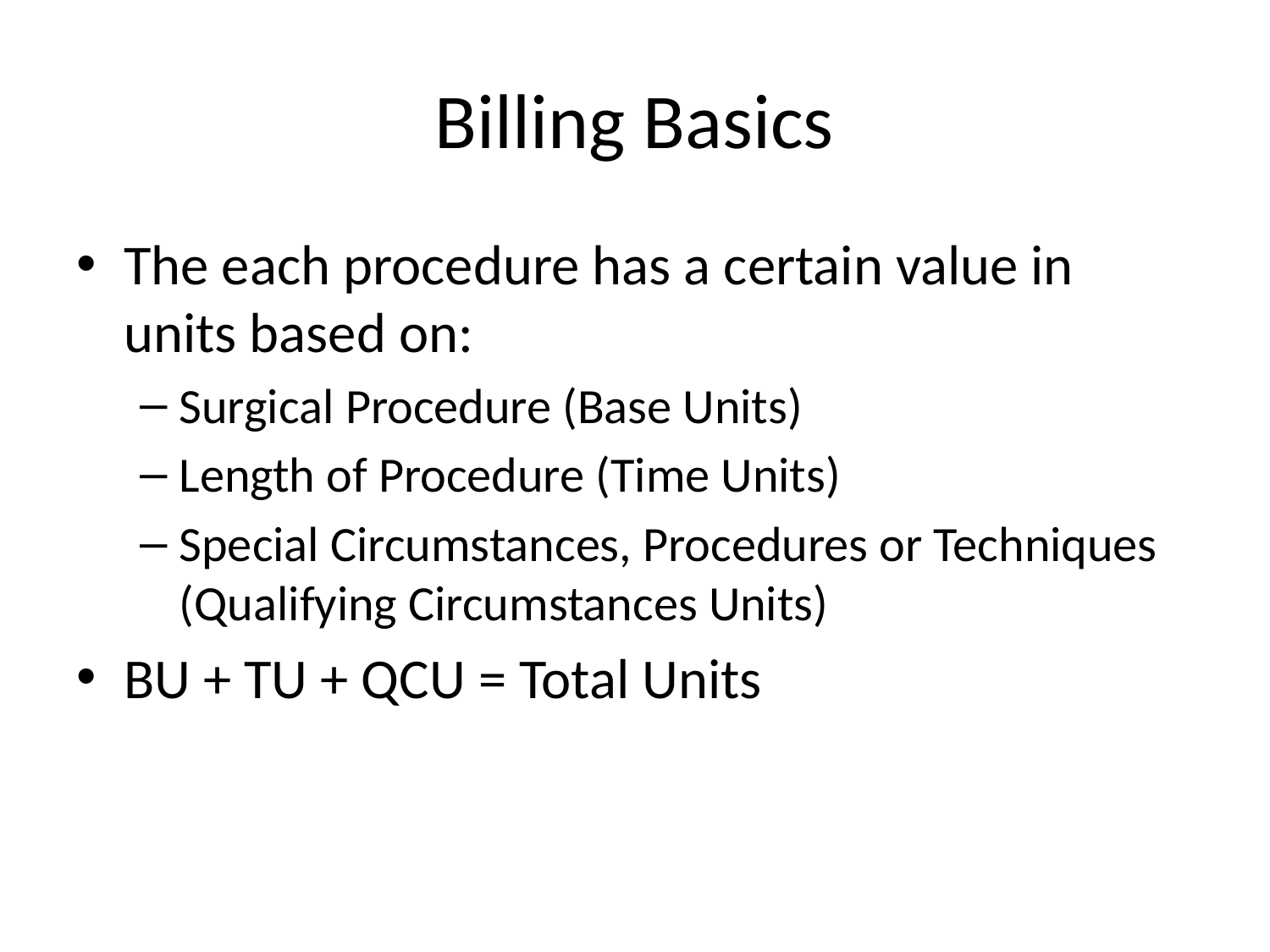

# Billing Basics
The each procedure has a certain value in units based on:
Surgical Procedure (Base Units)
Length of Procedure (Time Units)
Special Circumstances, Procedures or Techniques (Qualifying Circumstances Units)
BU + TU + QCU = Total Units